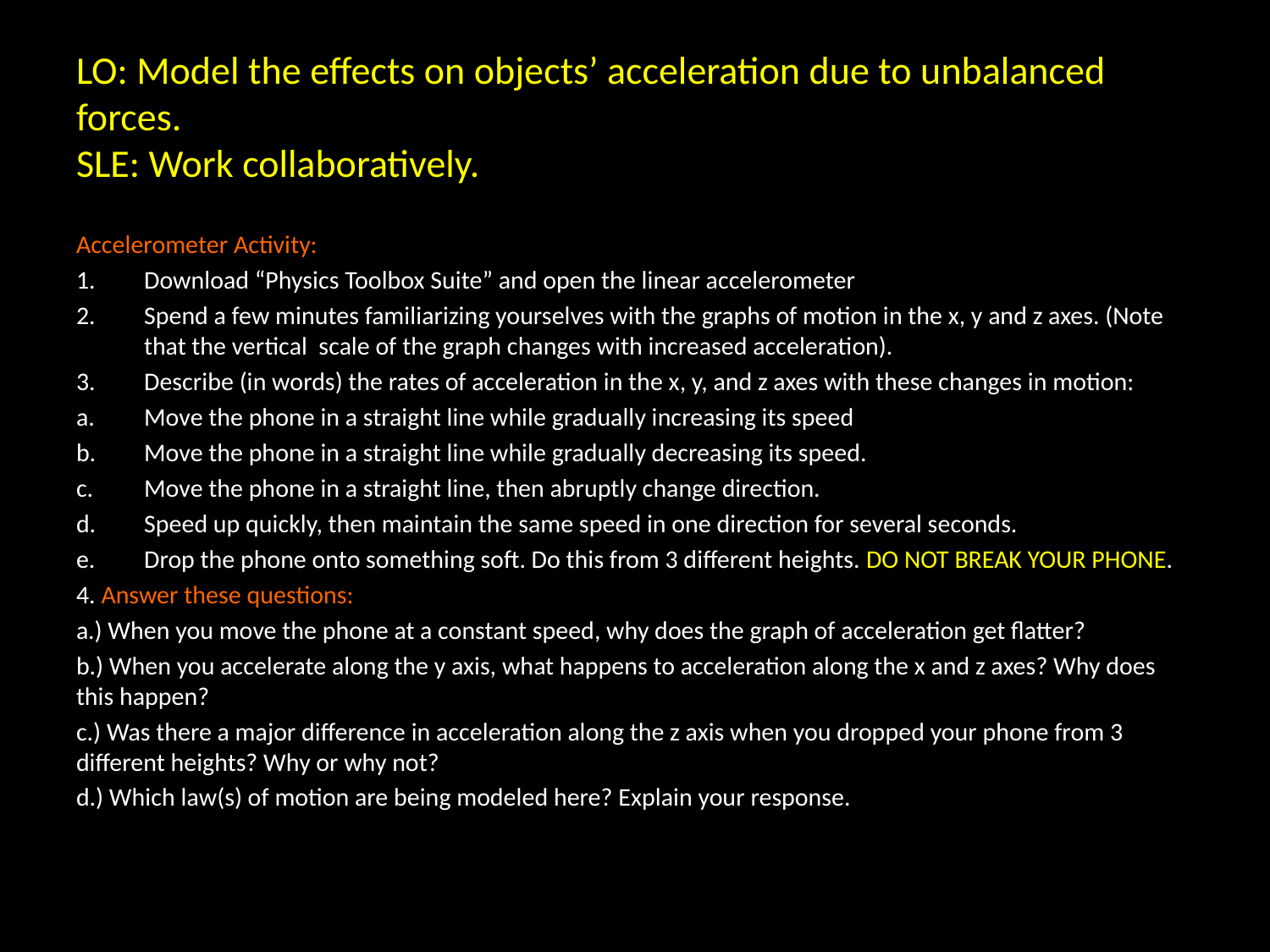

# LO: Model the effects on objects’ acceleration due to unbalanced forces. SLE: Work collaboratively.
Accelerometer Activity:
Download “Physics Toolbox Suite” and open the linear accelerometer
Spend a few minutes familiarizing yourselves with the graphs of motion in the x, y and z axes. (Note that the vertical  scale of the graph changes with increased acceleration).
Describe (in words) the rates of acceleration in the x, y, and z axes with these changes in motion:
Move the phone in a straight line while gradually increasing its speed
Move the phone in a straight line while gradually decreasing its speed.
Move the phone in a straight line, then abruptly change direction.
Speed up quickly, then maintain the same speed in one direction for several seconds.
Drop the phone onto something soft. Do this from 3 different heights. DO NOT BREAK YOUR PHONE.
4. Answer these questions:
a.) When you move the phone at a constant speed, why does the graph of acceleration get flatter?
b.) When you accelerate along the y axis, what happens to acceleration along the x and z axes? Why does this happen?
c.) Was there a major difference in acceleration along the z axis when you dropped your phone from 3 different heights? Why or why not?
d.) Which law(s) of motion are being modeled here? Explain your response.